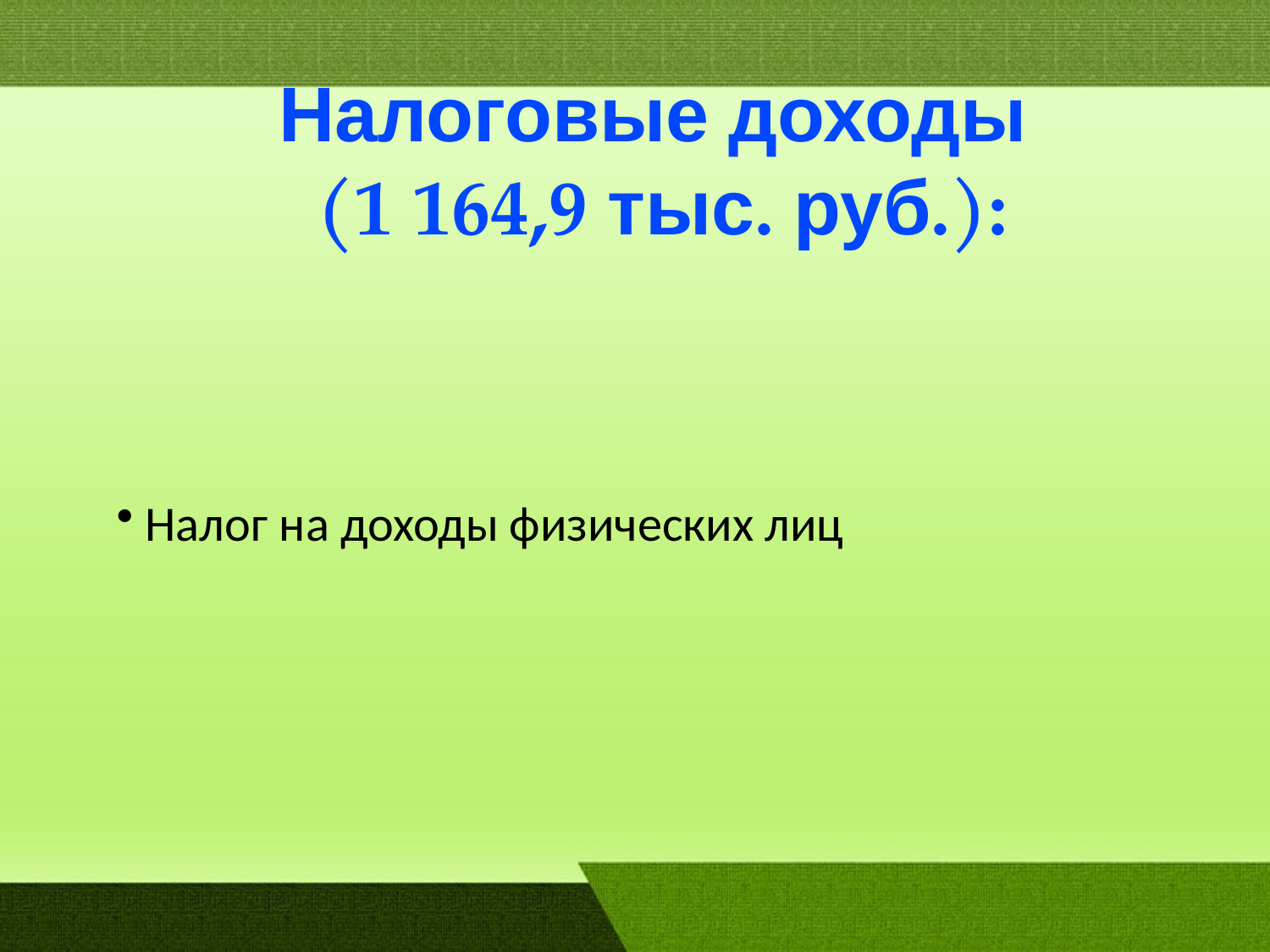

Налоговые доходы
 (1 164,9 тыс. руб.):
# Налог на доходы физических лиц